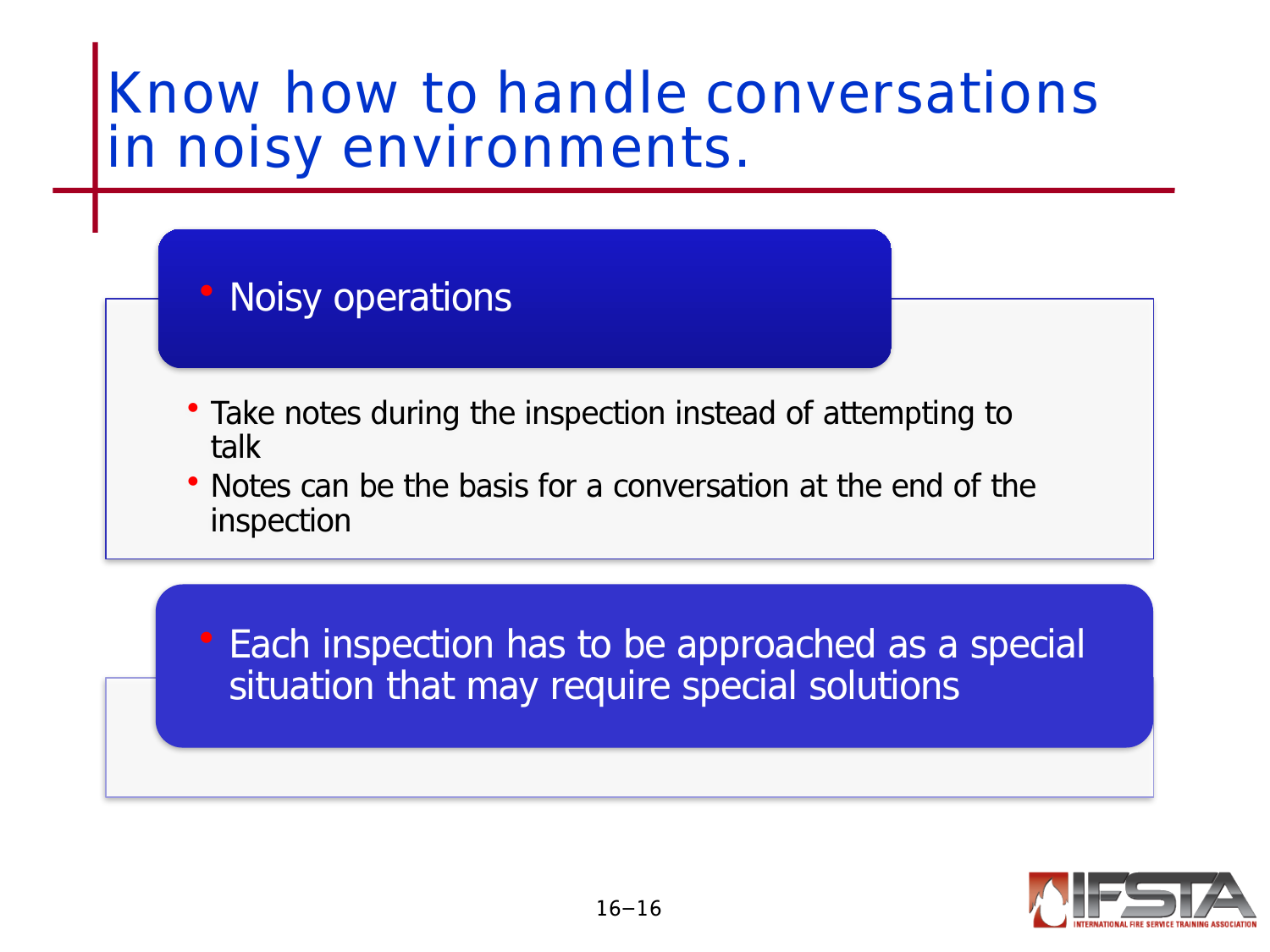

# Know how to handle conversations in noisy environments.
Take notes during the inspection instead of attempting to talk
Notes can be the basis for a conversation at the end of the inspection
Noisy operations
Each inspection has to be approached as a special situation that may require special solutions
16–16